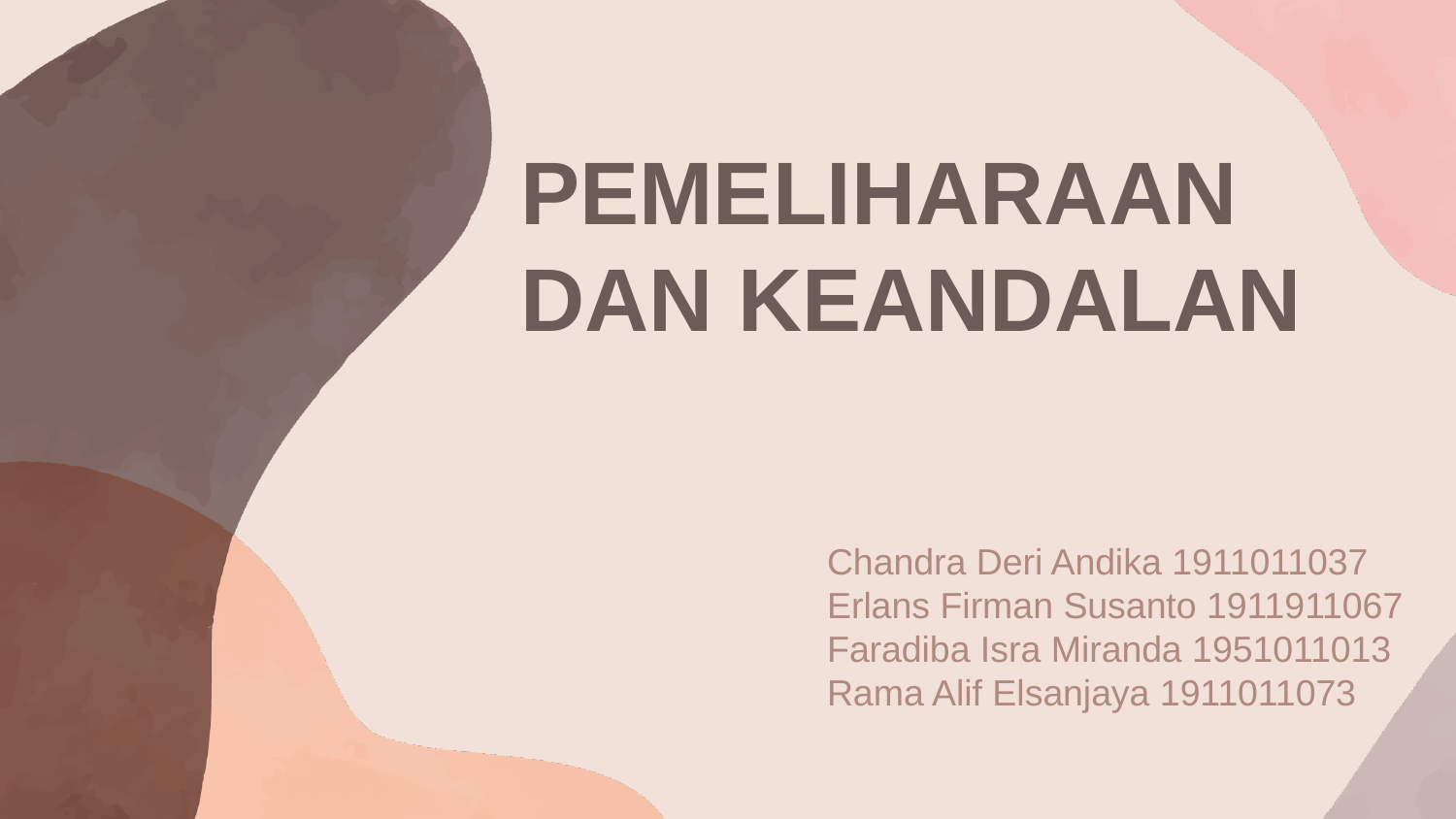

# PEMELIHARAAN DAN KEANDALAN
Chandra Deri Andika 1911011037
Erlans Firman Susanto 1911911067
Faradiba Isra Miranda 1951011013
Rama Alif Elsanjaya 1911011073